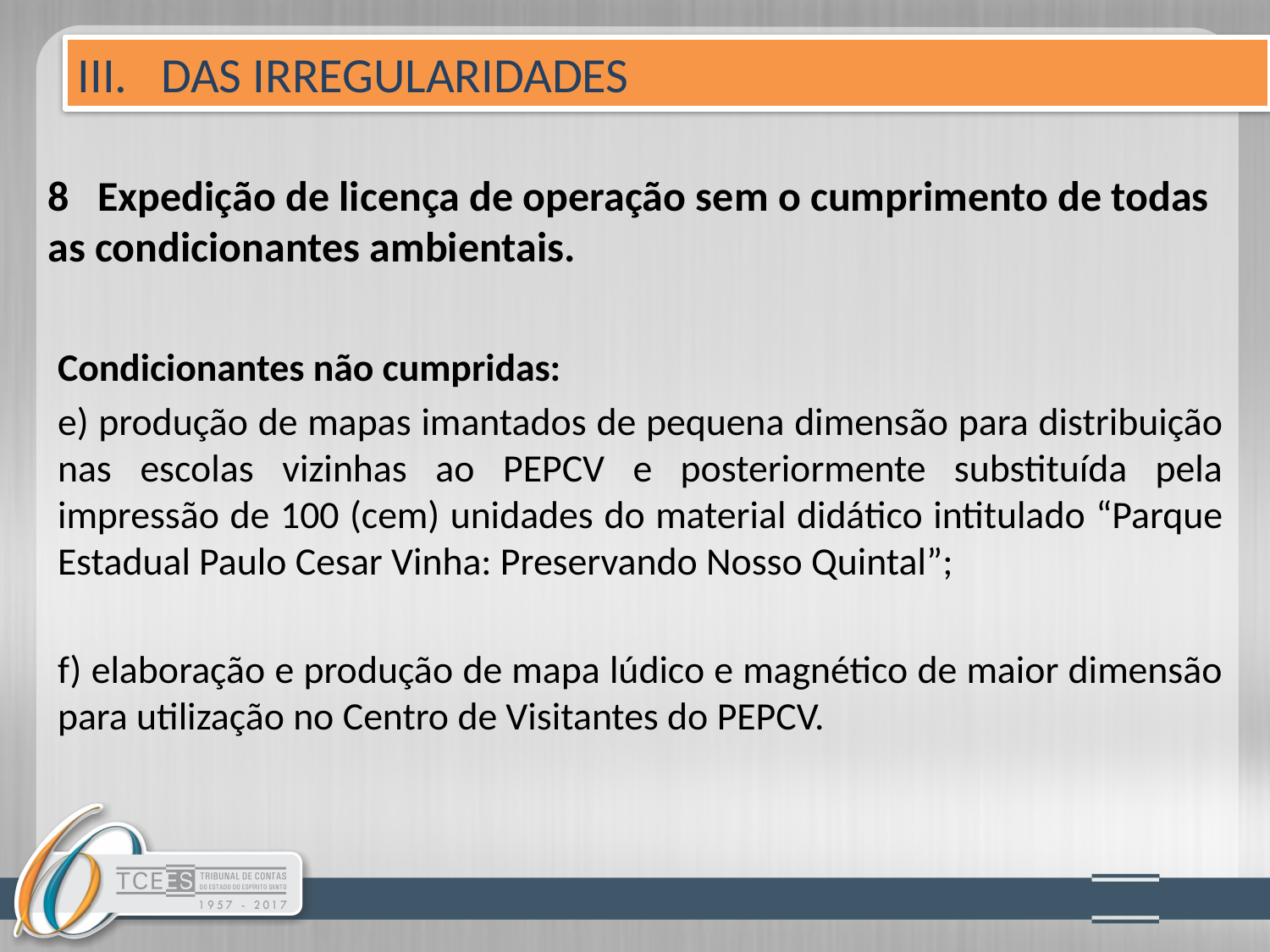

III.   DAS IRREGULARIDADES
# 8   Expedição de licença de operação sem o cumprimento de todas as condicionantes ambientais.
Condicionantes não cumpridas:
e) produção de mapas imantados de pequena dimensão para distribuição nas escolas vizinhas ao PEPCV e posteriormente substituída pela impressão de 100 (cem) unidades do material didático intitulado “Parque Estadual Paulo Cesar Vinha: Preservando Nosso Quintal”;

f) elaboração e produção de mapa lúdico e magnético de maior dimensão para utilização no Centro de Visitantes do PEPCV.